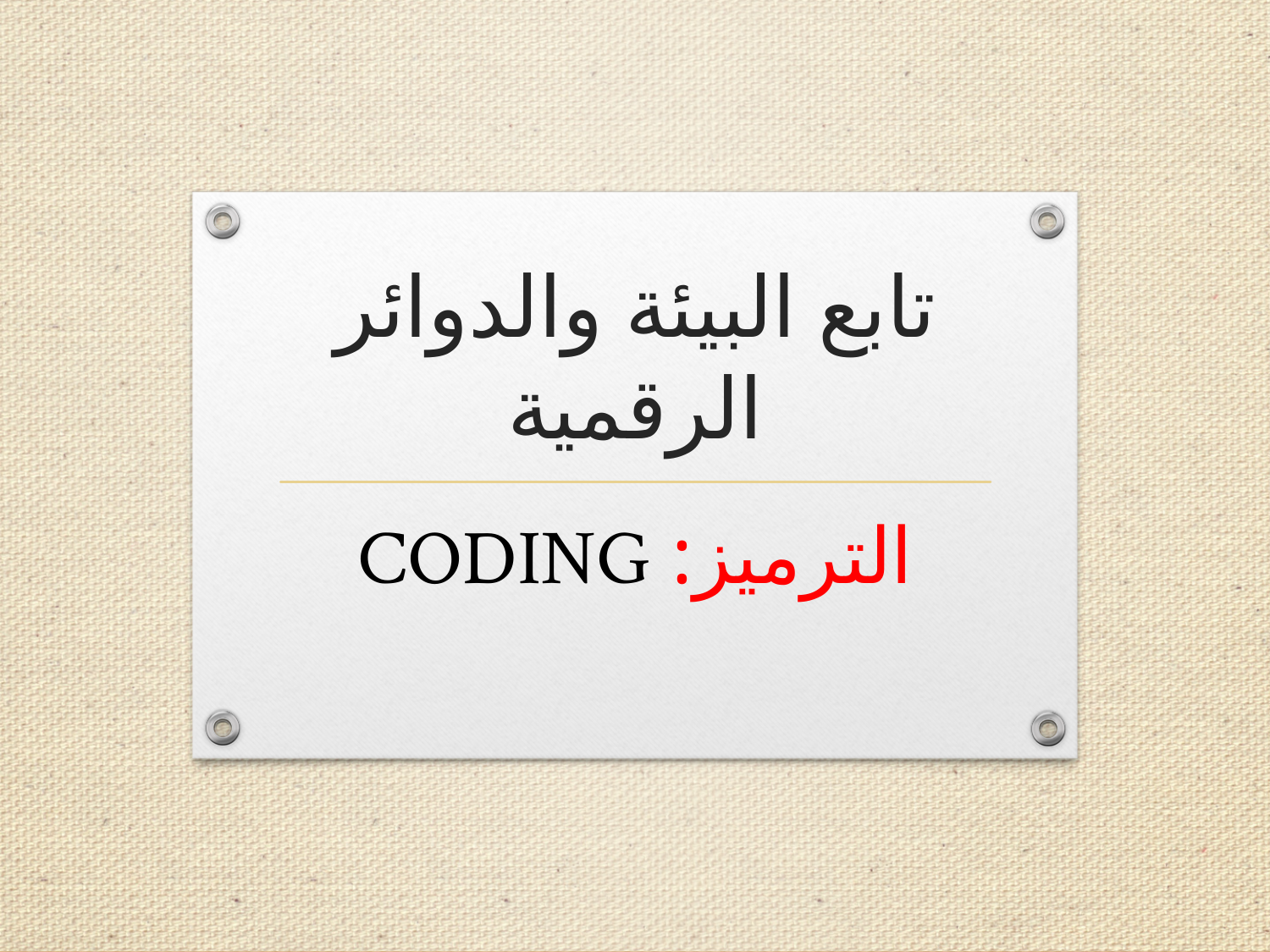

# تابع البيئة والدوائر الرقمية
الترميز: CODING